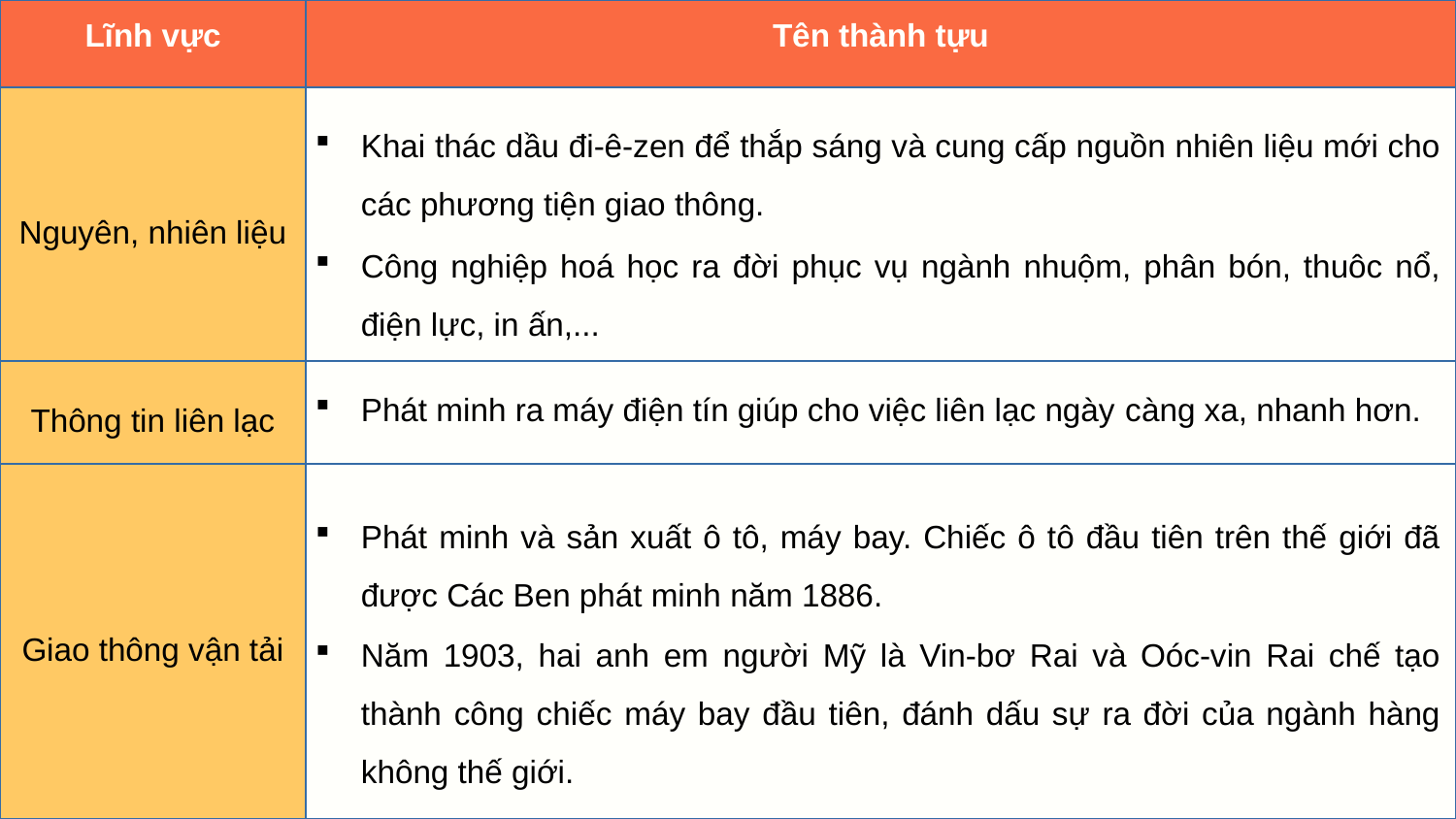

| Lĩnh vực | Tên thành tựu |
| --- | --- |
| Nguyên, nhiên liệu |  |
| Thông tin liên lạc |  |
| Giao thông vận tải |  |

Khai thác dầu đi-ê-zen để thắp sáng và cung cấp nguồn nhiên liệu mới cho các phương tiện giao thông.
Công nghiệp hoá học ra đời phục vụ ngành nhuộm, phân bón, thuôc nổ, điện lực, in ấn,...
Phát minh ra máy điện tín giúp cho việc liên lạc ngày càng xa, nhanh hơn.
Phát minh và sản xuất ô tô, máy bay. Chiếc ô tô đầu tiên trên thế giới đã được Các Ben phát minh năm 1886.
Năm 1903, hai anh em người Mỹ là Vin-bơ Rai và Oóc-vin Rai chế tạo thành công chiếc máy bay đầu tiên, đánh dấu sự ra đời của ngành hàng không thế giới.